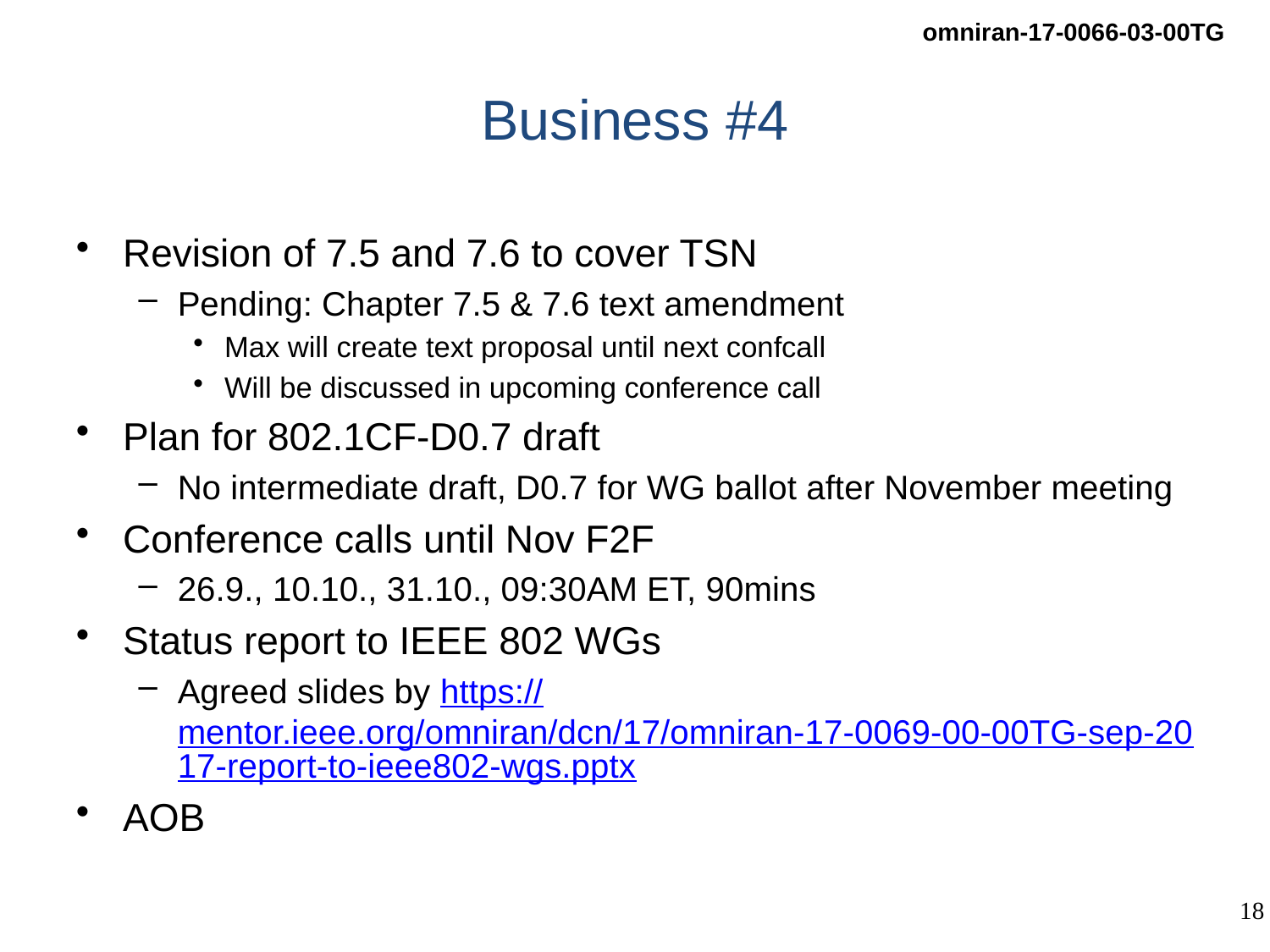

# Business #4
Revision of 7.5 and 7.6 to cover TSN
Pending: Chapter 7.5 & 7.6 text amendment
Max will create text proposal until next confcall
Will be discussed in upcoming conference call
Plan for 802.1CF-D0.7 draft
No intermediate draft, D0.7 for WG ballot after November meeting
Conference calls until Nov F2F
26.9., 10.10., 31.10., 09:30AM ET, 90mins
Status report to IEEE 802 WGs
Agreed slides by https://mentor.ieee.org/omniran/dcn/17/omniran-17-0069-00-00TG-sep-2017-report-to-ieee802-wgs.pptx
AOB